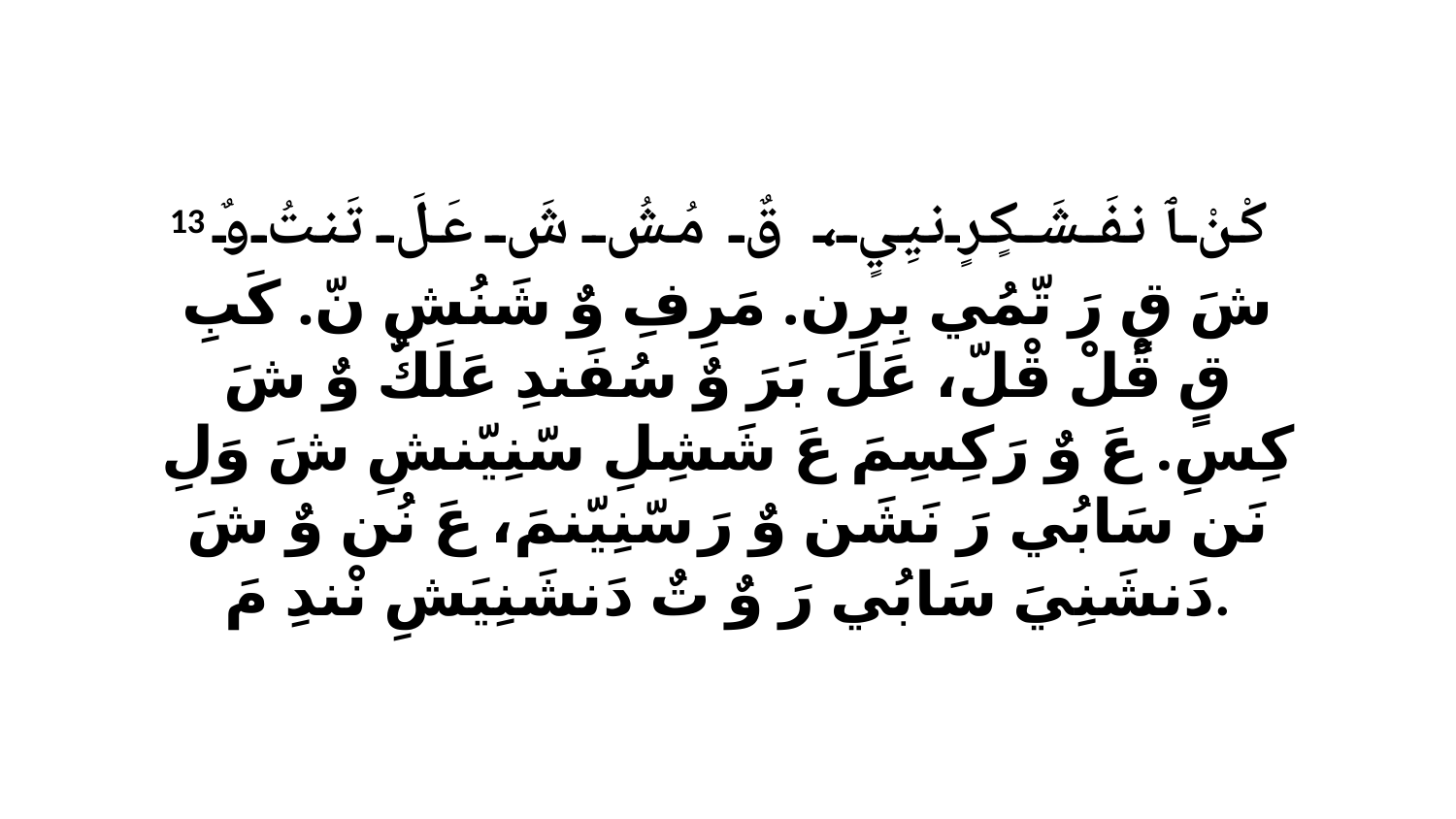

13 كْنْ ﭑ نفَشَكٍرٍنيِيٍ، قٌ مُشُ شَ عَلَ تَنتُ وٌ شَ قٍ رَ تّمُي بِرِن. مَرِفِ وٌ شَنُشِ نّ. كَبِ قٍ قْلْ قْلّ، عَلَ بَرَ وٌ سُفَندِ عَلَكٌ وٌ شَ كِسِ. عَ وٌ رَكِسِمَ عَ شَشِلِ سّنِيّنشِ شَ وَلِ نَن سَابُي رَ نَشَن وٌ رَ سّنِيّنمَ، عَ نُن وٌ شَ دَنشَنِيَ سَابُي رَ وٌ تٌ دَنشَنِيَشِ نْندِ مَ.